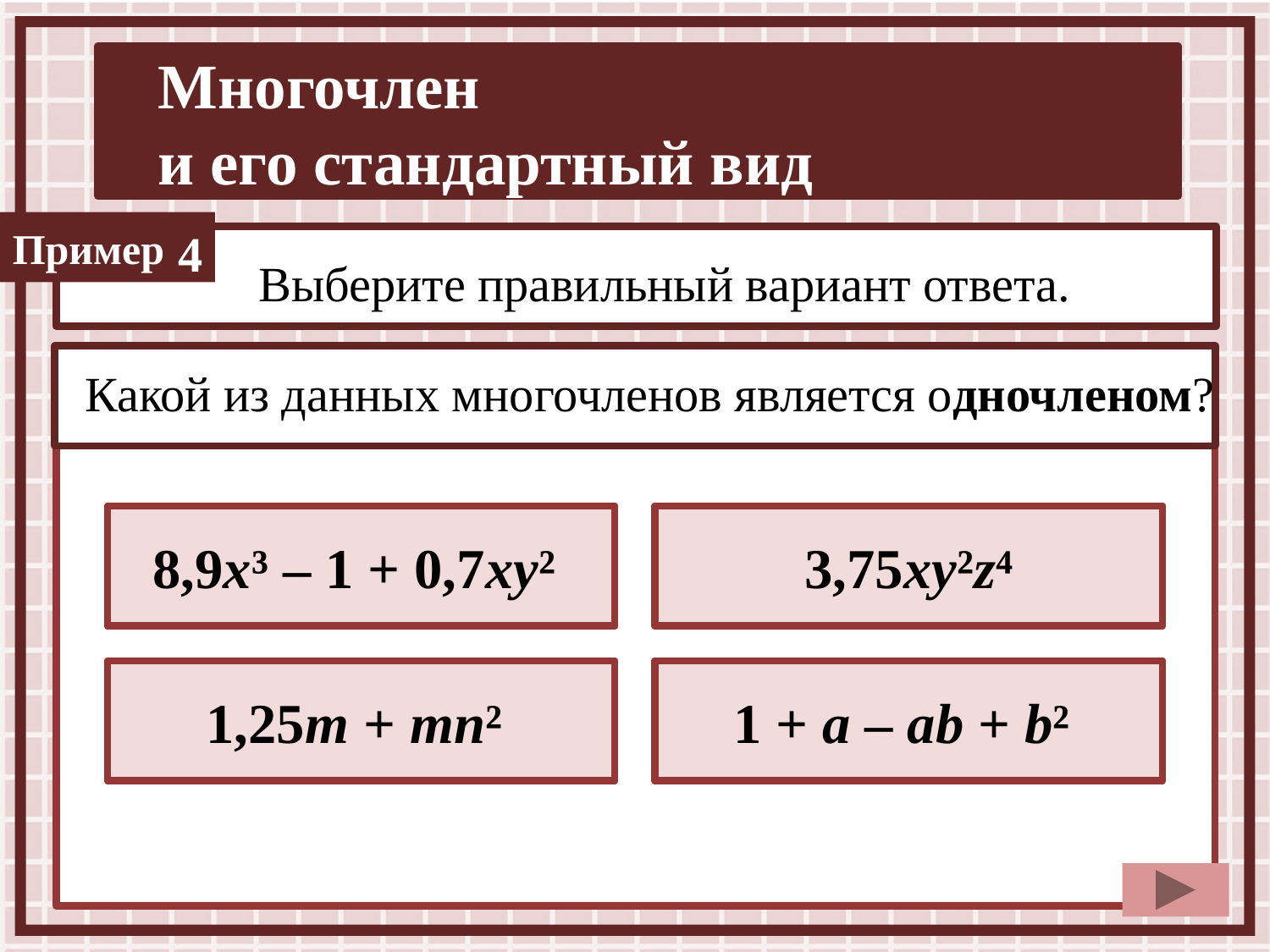

4
Выберите правильный вариант ответа.
Какой из данных многочленов является одночленом?
8,9х³ – 1 + 0,7ху²
3,75ху²z⁴
1,25m + mn²
1 + а – ab + b²